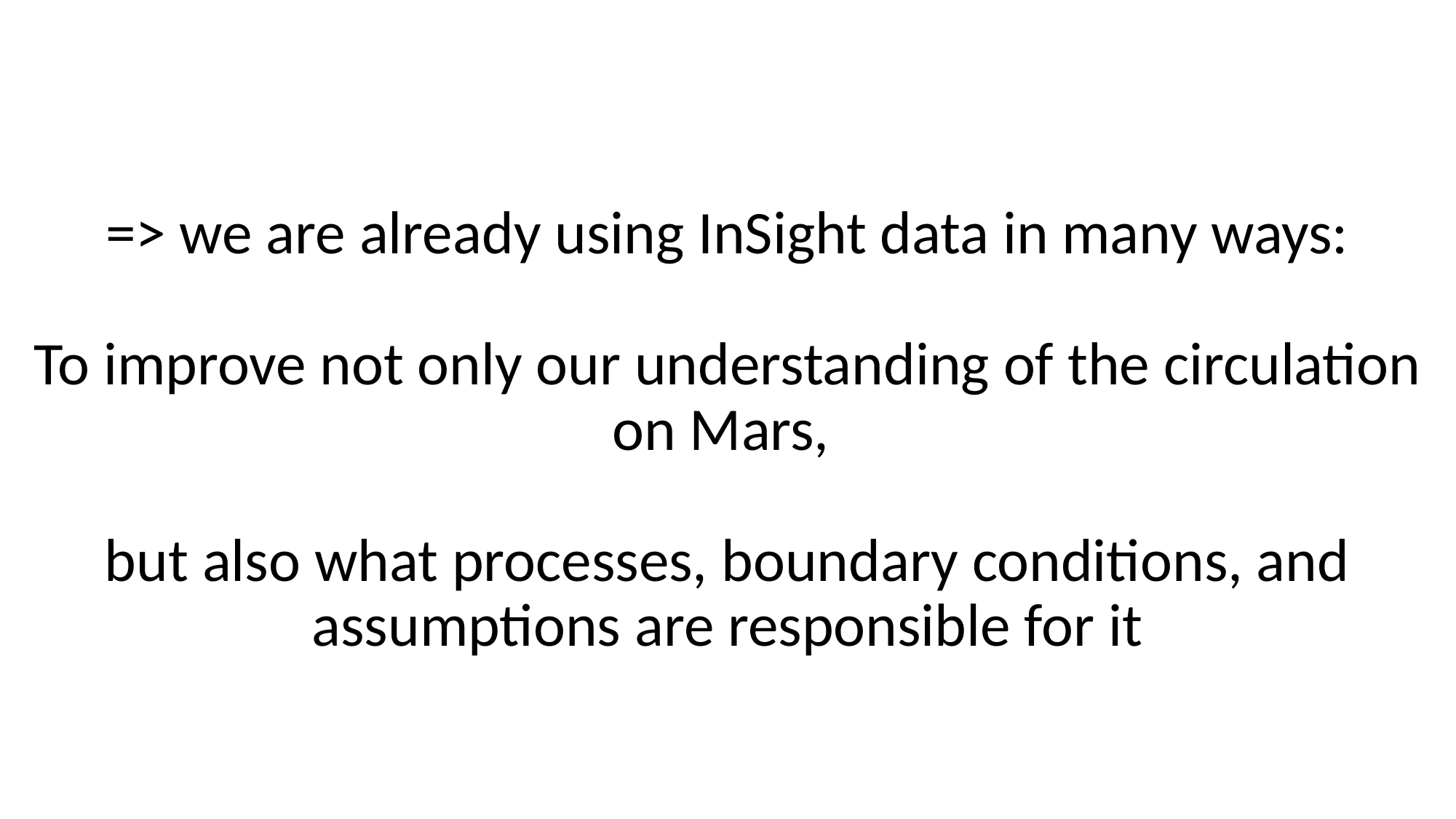

# => we are already using InSight data in many ways: To improve not only our understanding of the circulation on Mars, but also what processes, boundary conditions, and assumptions are responsible for it